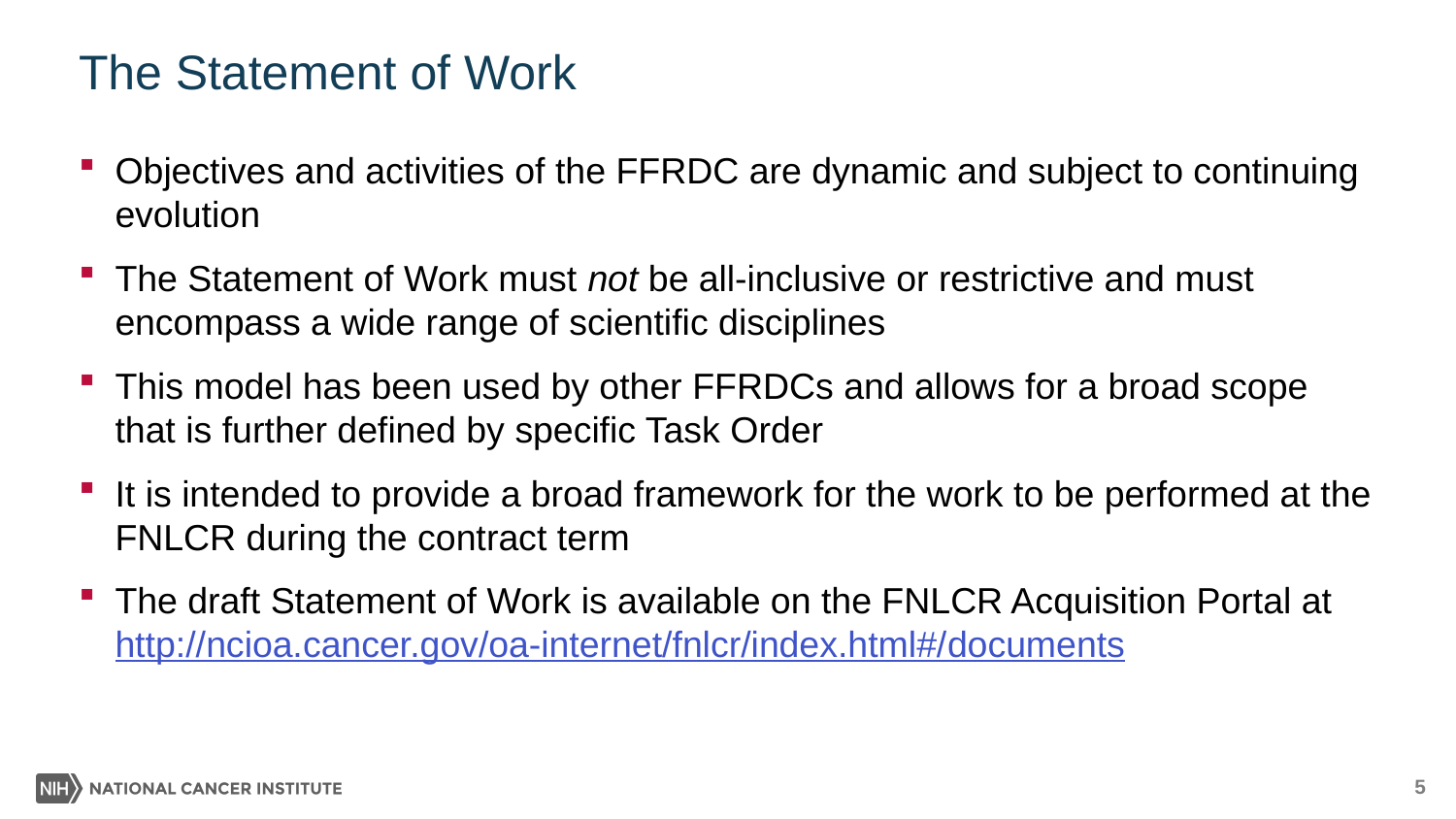

# The Statement of Work
Objectives and activities of the FFRDC are dynamic and subject to continuing evolution
The Statement of Work must not be all-inclusive or restrictive and must encompass a wide range of scientific disciplines
This model has been used by other FFRDCs and allows for a broad scope that is further defined by specific Task Order
It is intended to provide a broad framework for the work to be performed at the FNLCR during the contract term
The draft Statement of Work is available on the FNLCR Acquisition Portal at http://ncioa.cancer.gov/oa-internet/fnlcr/index.html#/documents